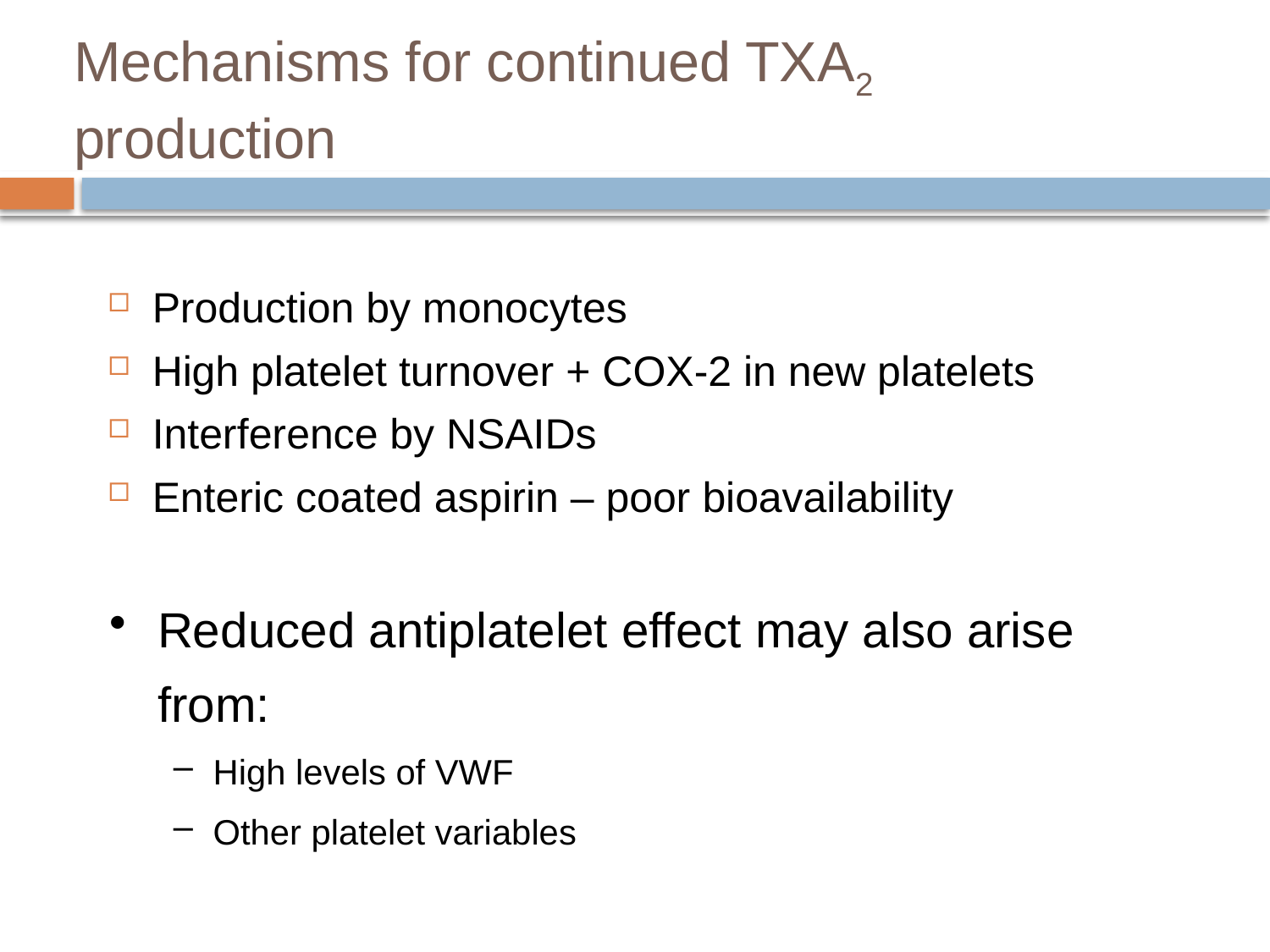

# Mechanisms for continued TXA2 production
Production by monocytes
High platelet turnover + COX-2 in new platelets
Interference by NSAIDs
Enteric coated aspirin – poor bioavailability
Reduced antiplatelet effect may also arise from:
High levels of VWF
Other platelet variables